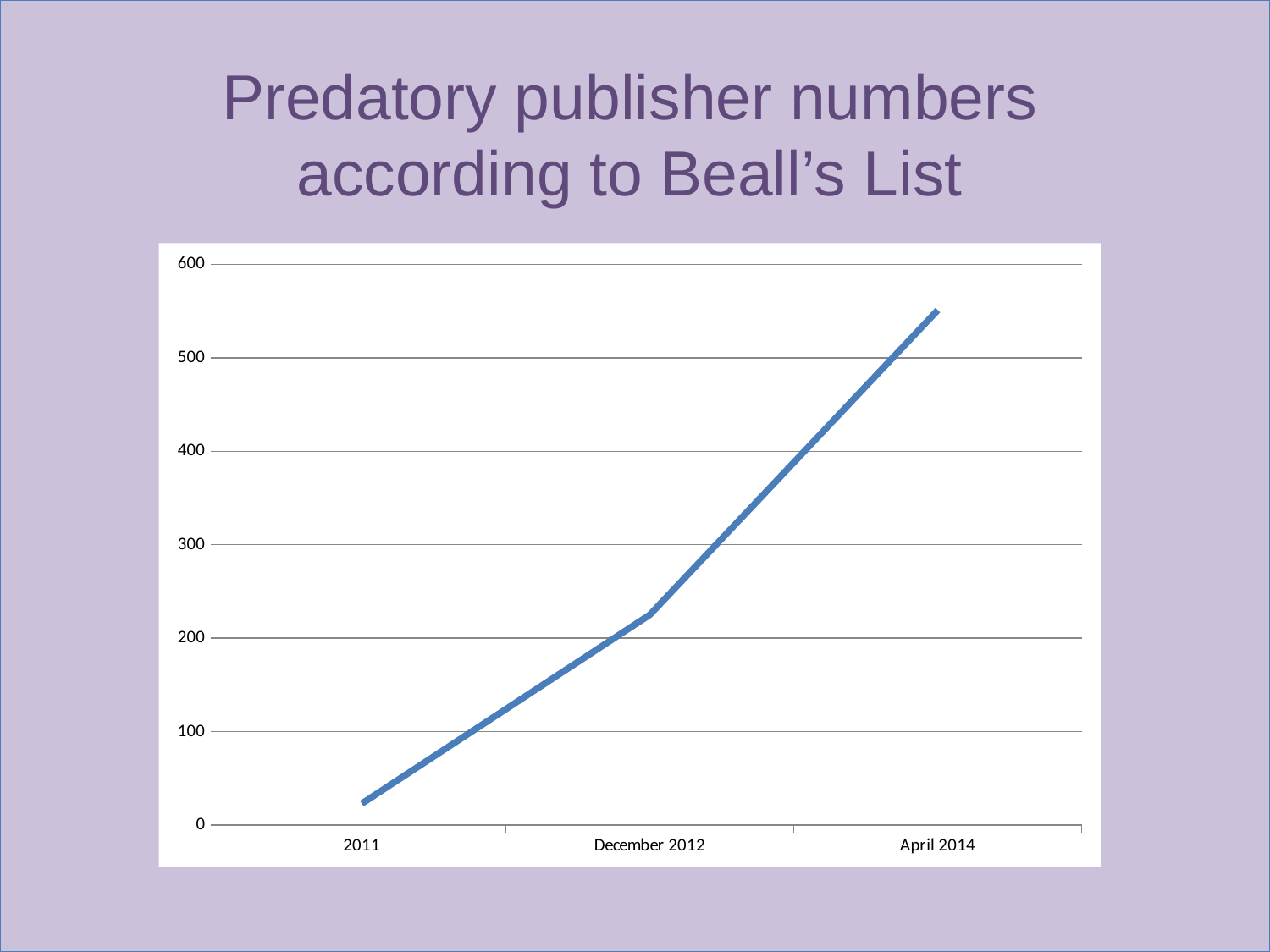

# Predatory publisher numbers according to Beall’s List

### Chart

| Category | Number of predatory publishers |
|---|---|
| 2011 | 23.0 |
| December 2012 | 225.0 |
| April 2014 | 551.0 |